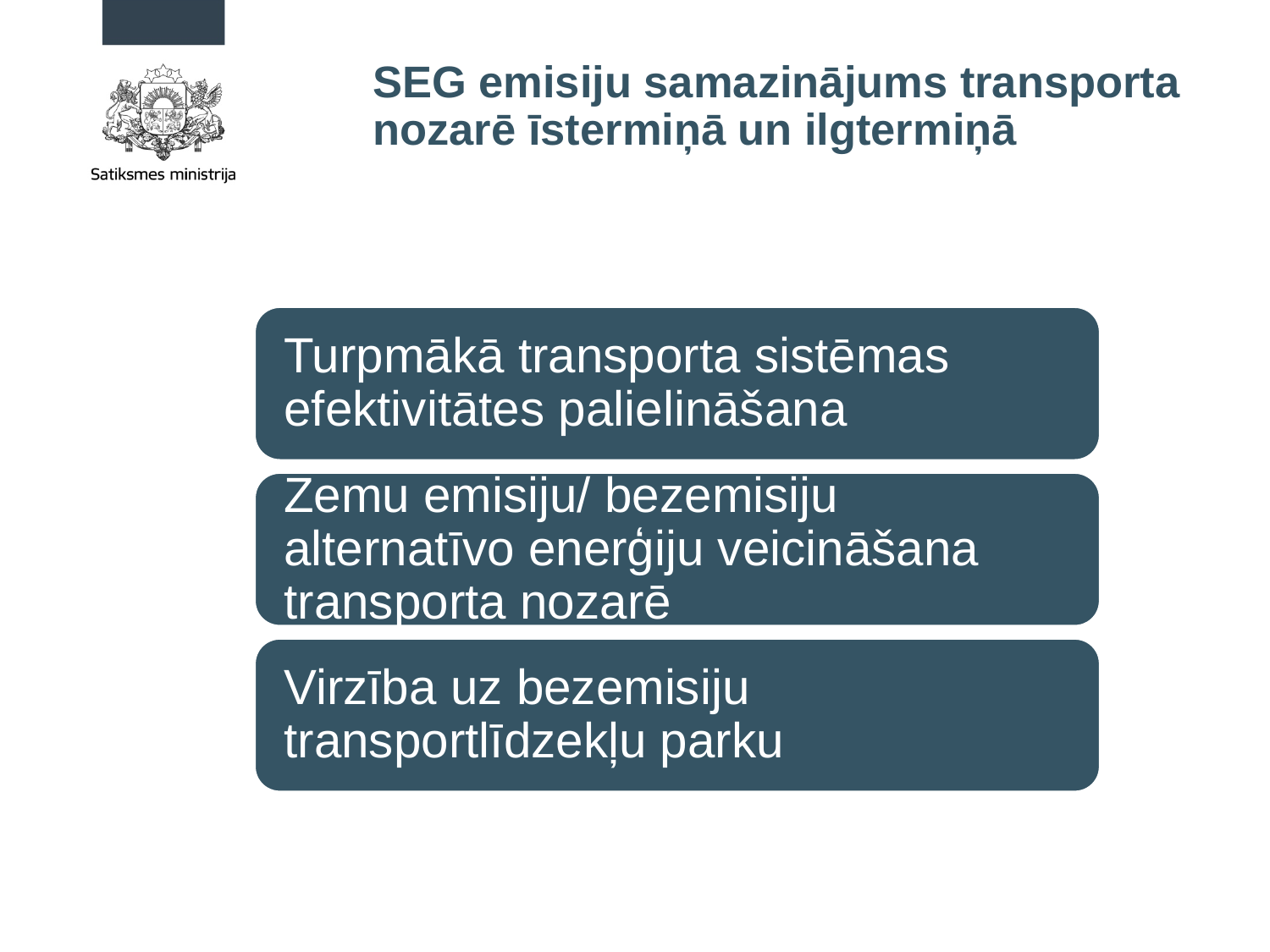

# SEG emisiju samazinājums transporta nozarē īstermiņā un ilgtermiņā
Turpmākā transporta sistēmas efektivitātes palielināšana
Zemu emisiju/ bezemisiju alternatīvo enerģiju veicināšana transporta nozarē
Virzība uz bezemisiju transportlīdzekļu parku